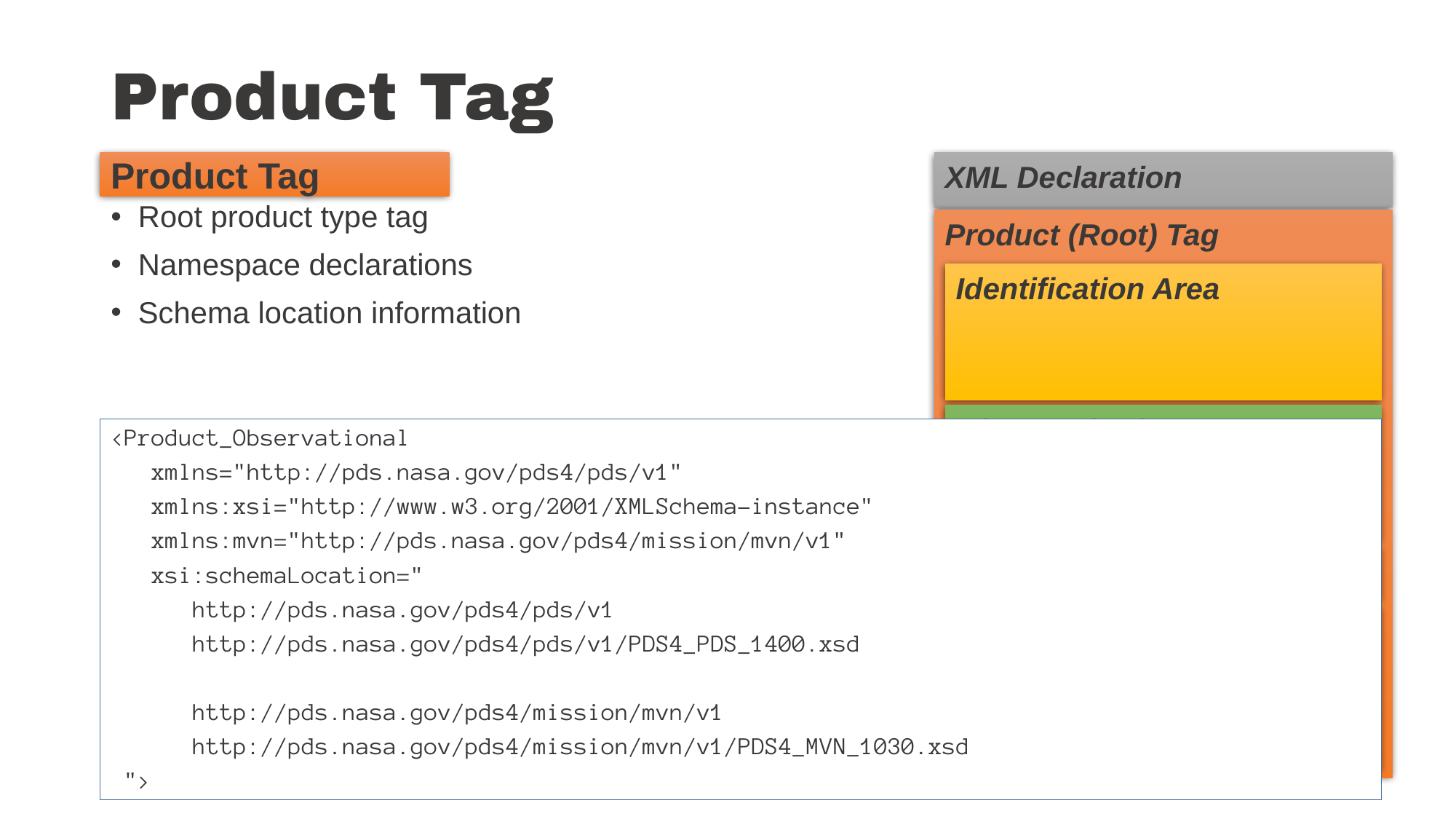

# Product Tag
Product Tag
XML Declaration
Root product type tag
Namespace declarations
Schema location information
Product (Root) Tag
Identification Area
Observation/Context Area
<Product_Observational
   xmlns="http://pds.nasa.gov/pds4/pds/v1"
   xmlns:xsi="http://www.w3.org/2001/XMLSchema-instance"
   xmlns:mvn="http://pds.nasa.gov/pds4/mission/mvn/v1"
   xsi:schemaLocation="
      http://pds.nasa.gov/pds4/pds/v1
      http://pds.nasa.gov/pds4/pds/v1/PDS4_PDS_1400.xsd

      http://pds.nasa.gov/pds4/mission/mvn/v1
      http://pds.nasa.gov/pds4/mission/mvn/v1/PDS4_MVN_1030.xsd
 ">
Reference List
File Area